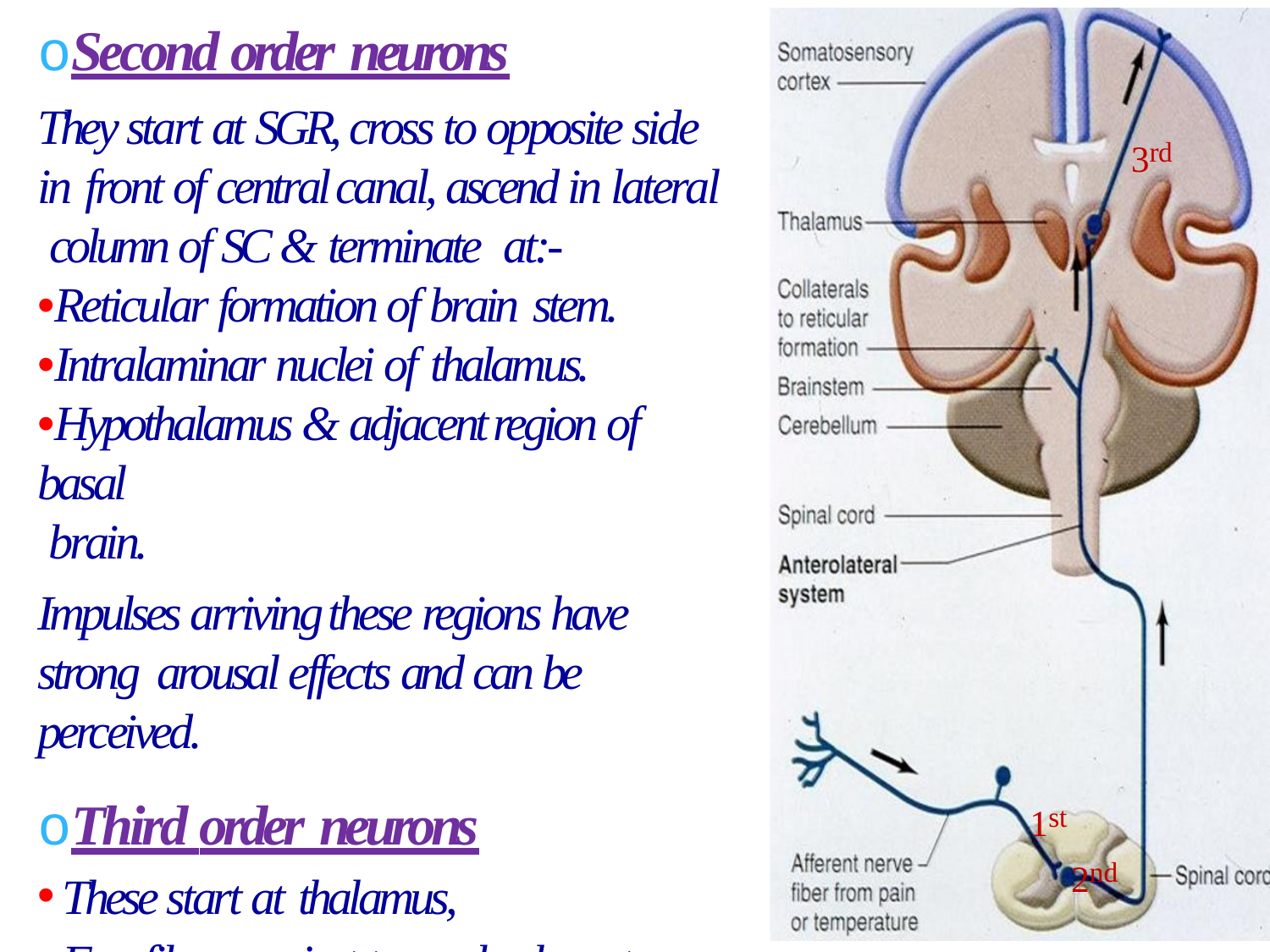

# oSecond order neurons
They start at SGR, cross to opposite side in  front of central canal, ascend in lateral  column of SC &  terminate  at:-
•Reticular formation of brain stem.
•Intralaminar nuclei of thalamus.
•Hypothalamus &  adjacent region of basal
brain.
Impulses arriving these regions have strong  arousal effects and can be  perceived.
oThird order neurons
These start at thalamus,
Few fibers project to cerebral  cortex.
3rd
1st
2nd